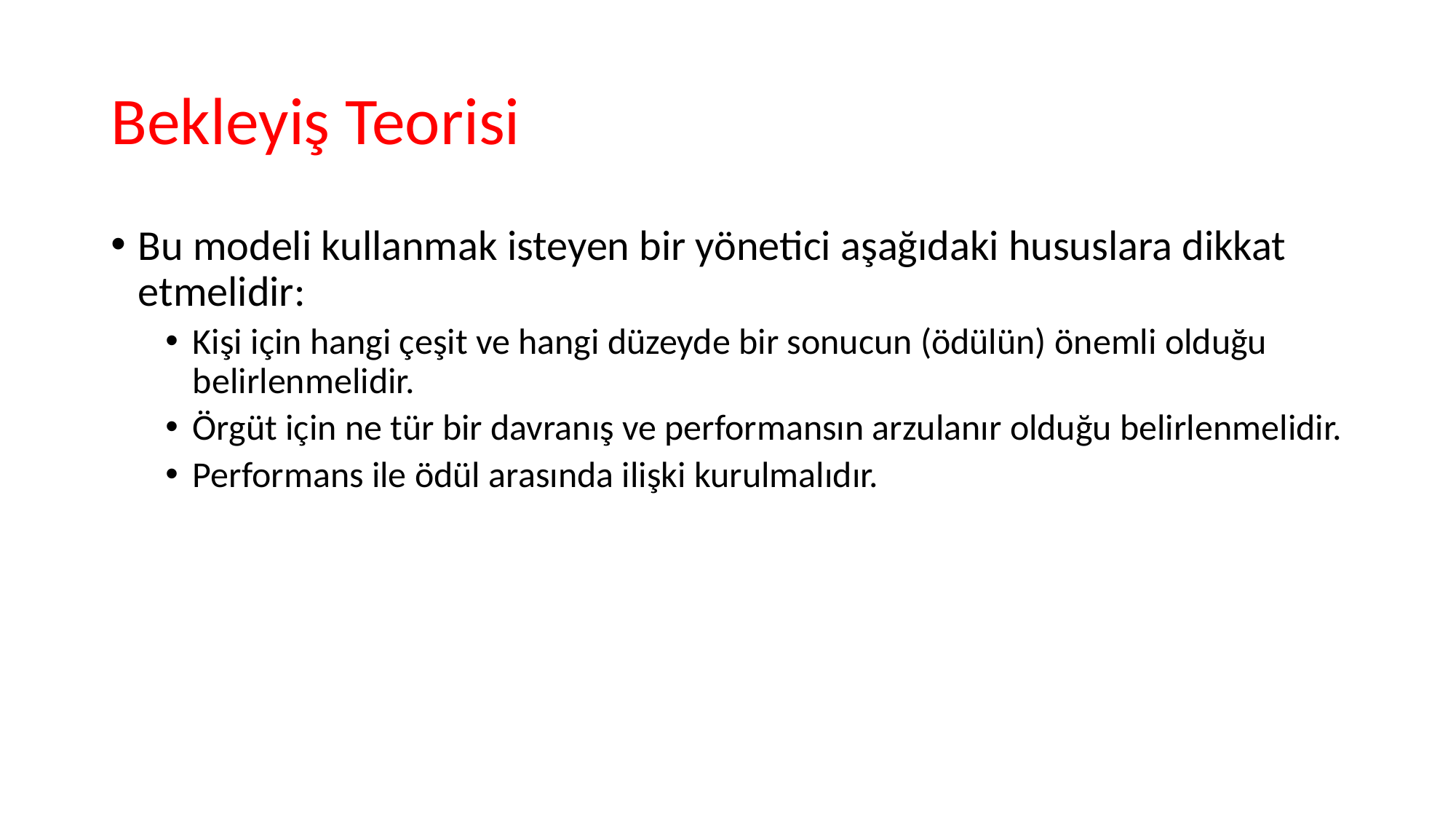

# Bekleyiş Teorisi
Bu modeli kullanmak isteyen bir yönetici aşağıdaki hususlara dikkat etmelidir:
Kişi için hangi çeşit ve hangi düzeyde bir sonucun (ödülün) önemli olduğu belirlenmelidir.
Örgüt için ne tür bir davranış ve performansın arzulanır olduğu belirlenmelidir.
Performans ile ödül arasında ilişki kurulmalıdır.